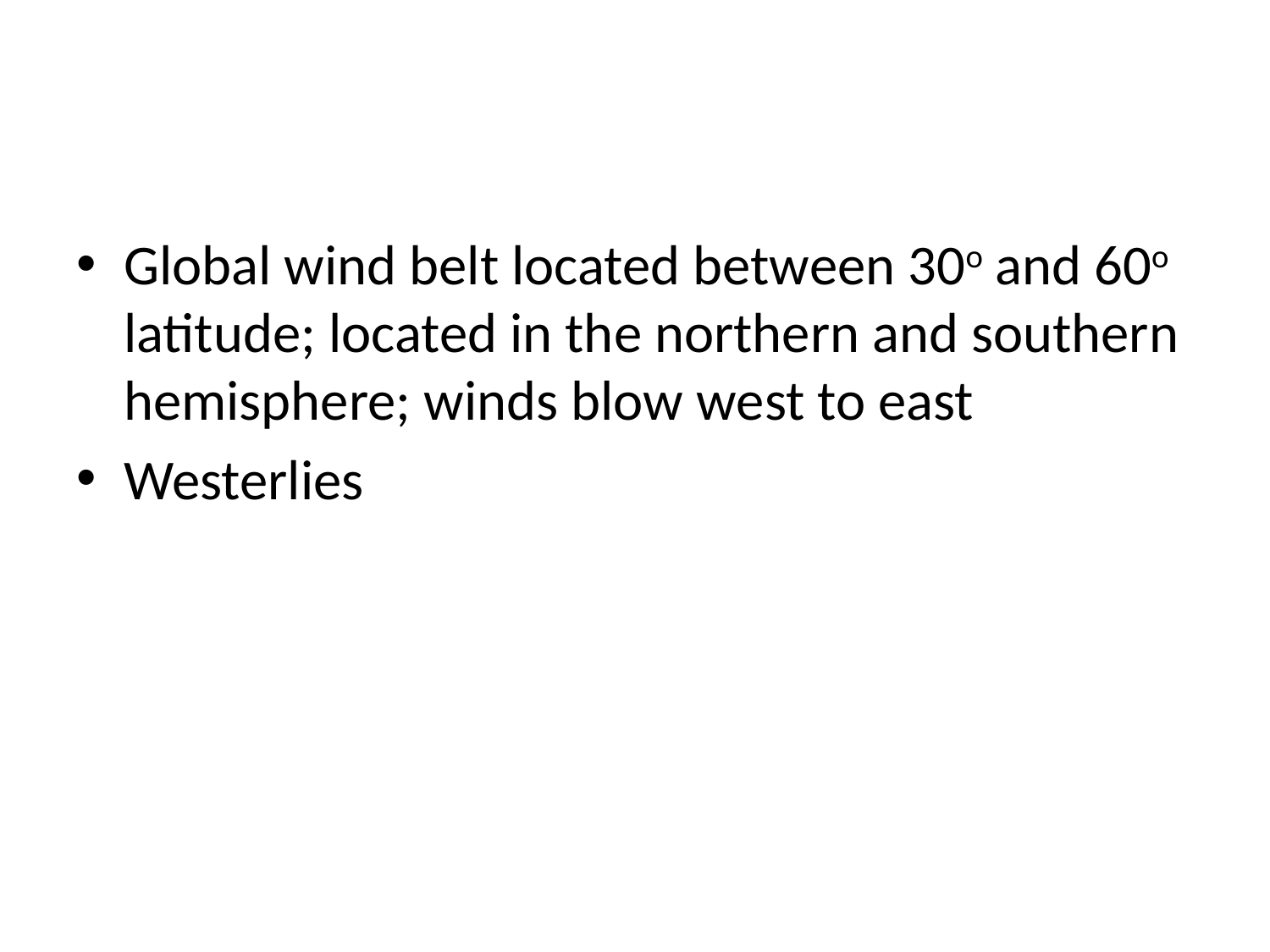

#
Global wind belt located between 30o and 60o latitude; located in the northern and southern hemisphere; winds blow west to east
Westerlies